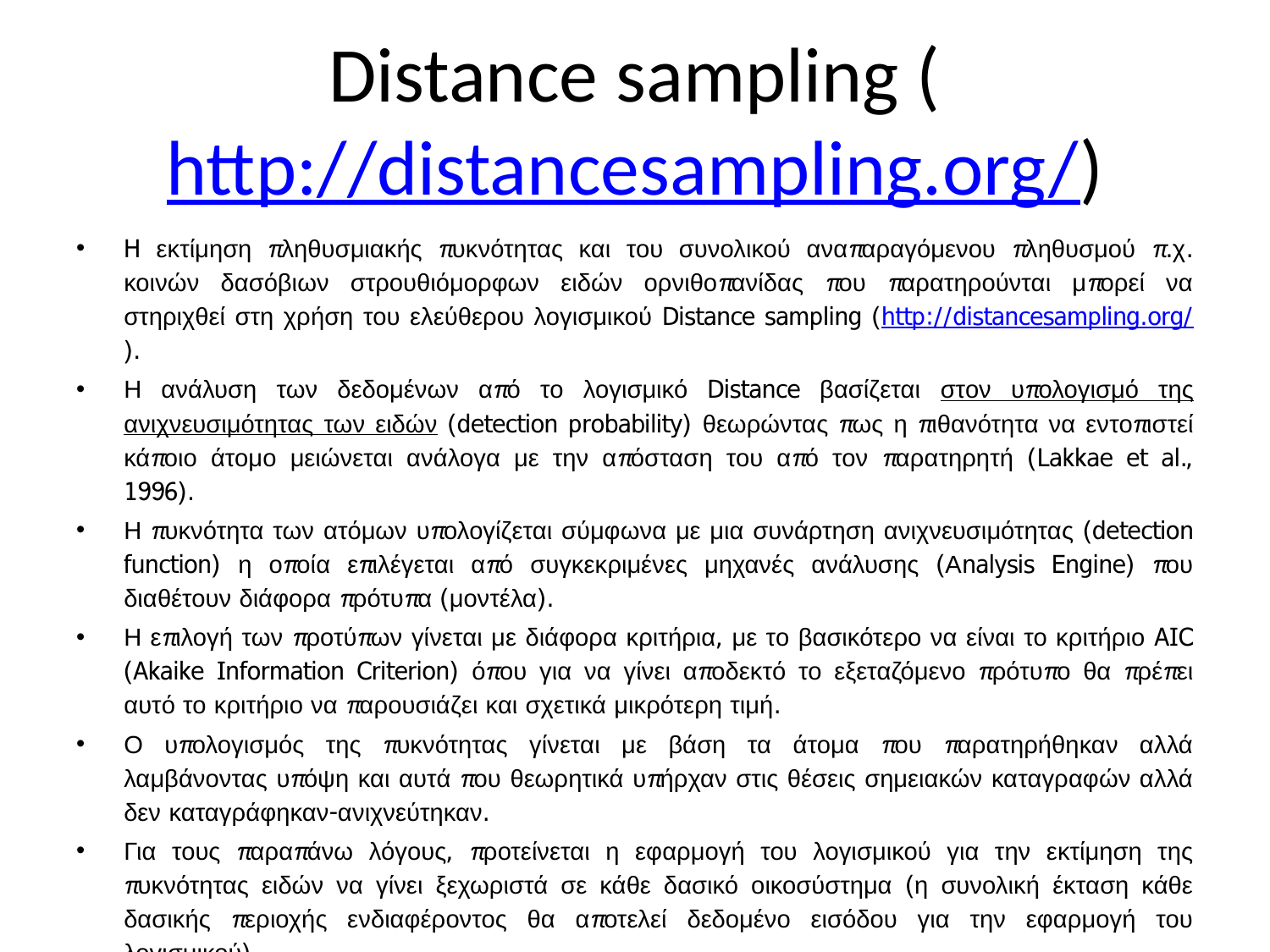

# Distance sampling (http://distancesampling.org/)
H εκτίμηση πληθυσμιακής πυκνότητας και του συνολικού αναπαραγόμενου πληθυσμού π.χ. κοινών δασόβιων στρουθιόμορφων ειδών ορνιθοπανίδας που παρατηρούνται μπορεί να στηριχθεί στη χρήση του ελεύθερου λογισμικού Distance sampling (http://distancesampling.org/).
Η ανάλυση των δεδομένων από το λογισμικό Distance βασίζεται στον υπολογισμό της ανιχνευσιμότητας των ειδών (detection probability) θεωρώντας πως η πιθανότητα να εντοπιστεί κάποιο άτομο μειώνεται ανάλογα με την απόσταση του από τον παρατηρητή (Lakkae et al., 1996).
Η πυκνότητα των ατόμων υπολογίζεται σύμφωνα με μια συνάρτηση ανιχνευσιμότητας (detection function) η οποία επιλέγεται από συγκεκριμένες μηχανές ανάλυσης (Αnalysis Engine) που διαθέτουν διάφορα πρότυπα (μοντέλα).
Η επιλογή των προτύπων γίνεται με διάφορα κριτήρια, με το βασικότερο να είναι το κριτήριο AIC (Akaike Information Criterion) όπου για να γίνει αποδεκτό το εξεταζόμενο πρότυπο θα πρέπει αυτό το κριτήριο να παρουσιάζει και σχετικά μικρότερη τιμή.
Ο υπολογισμός της πυκνότητας γίνεται με βάση τα άτομα που παρατηρήθηκαν αλλά λαμβάνοντας υπόψη και αυτά που θεωρητικά υπήρχαν στις θέσεις σημειακών καταγραφών αλλά δεν καταγράφηκαν-ανιχνεύτηκαν.
Για τους παραπάνω λόγους, προτείνεται η εφαρμογή του λογισμικού για την εκτίμηση της πυκνότητας ειδών να γίνει ξεχωριστά σε κάθε δασικό οικοσύστημα (η συνολική έκταση κάθε δασικής περιοχής ενδιαφέροντος θα αποτελεί δεδομένο εισόδου για την εφαρμογή του λογισμικού).